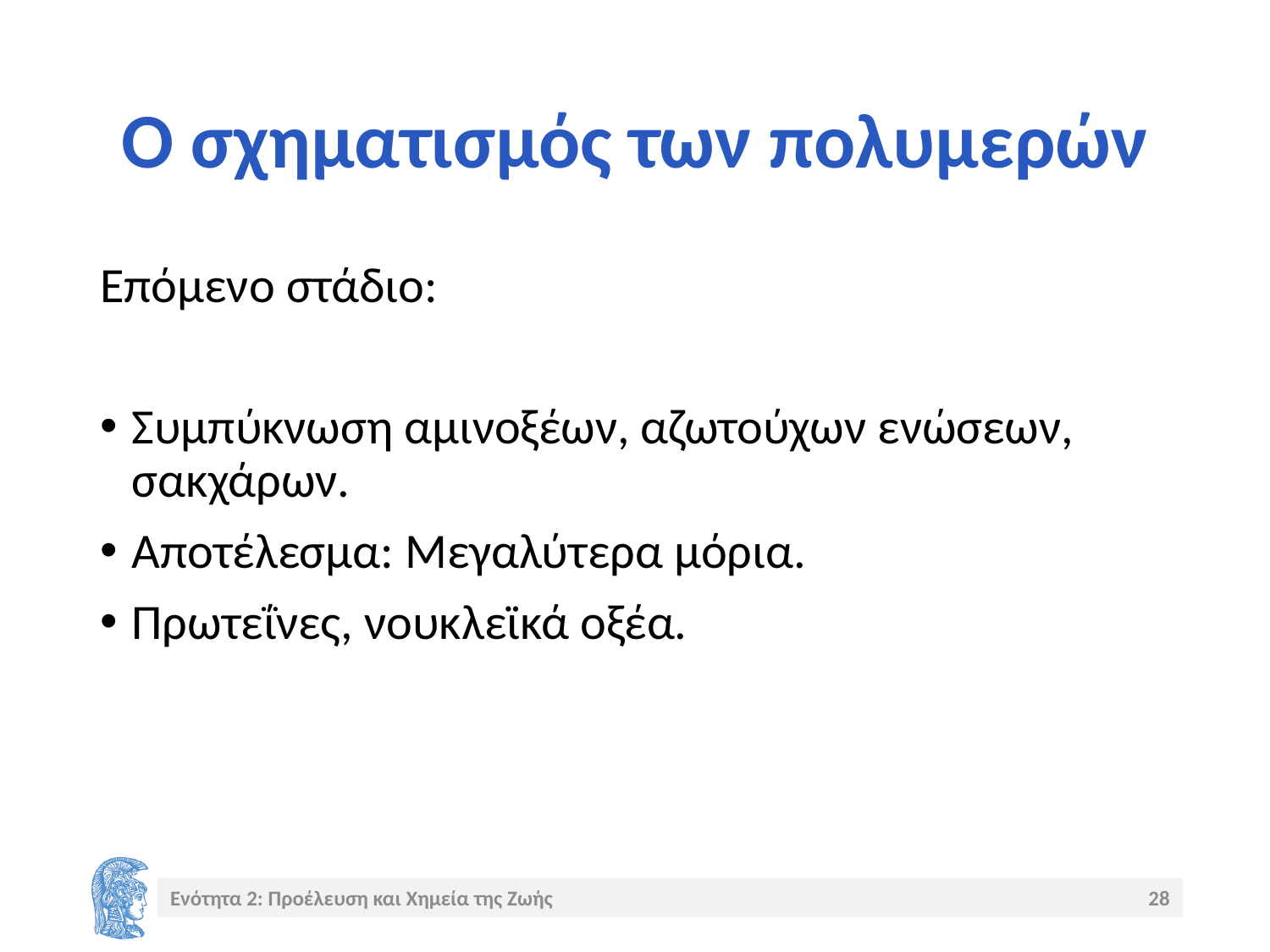

# Ο σχηματισμός των πολυμερών
Επόμενο στάδιο:

Συμπύκνωση αμινοξέων, αζωτούχων ενώσεων, σακχάρων.
Αποτέλεσμα: Μεγαλύτερα μόρια.
Πρωτεΐνες, νουκλεϊκά οξέα.

Ενότητα 2: Προέλευση και Χημεία της Ζωής
28